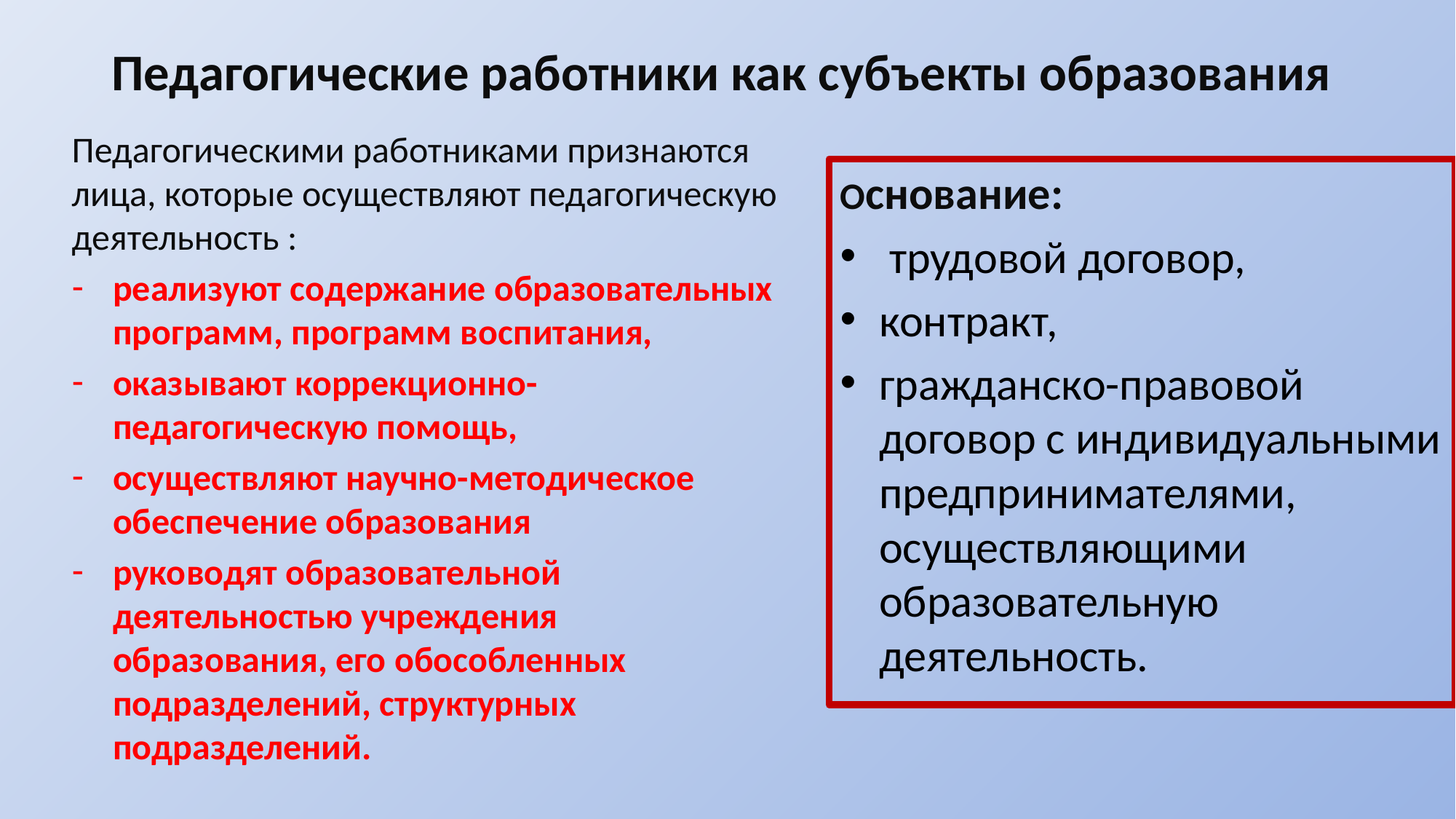

# Педагогические работники как субъекты образования
Педагогическими работниками признаются лица, которые осуществляют педагогическую деятельность :
реализуют содержание образовательных программ, программ воспитания,
оказывают коррекционно-педагогическую помощь,
осуществляют научно-методическое обеспечение образования
руководят образовательной деятельностью учреждения образования, его обособленных подразделений, структурных подразделений.
Основание:
 трудовой договор,
контракт,
гражданско-правовой договор с индивидуальными предпринимателями, осуществляющими образовательную деятельность.